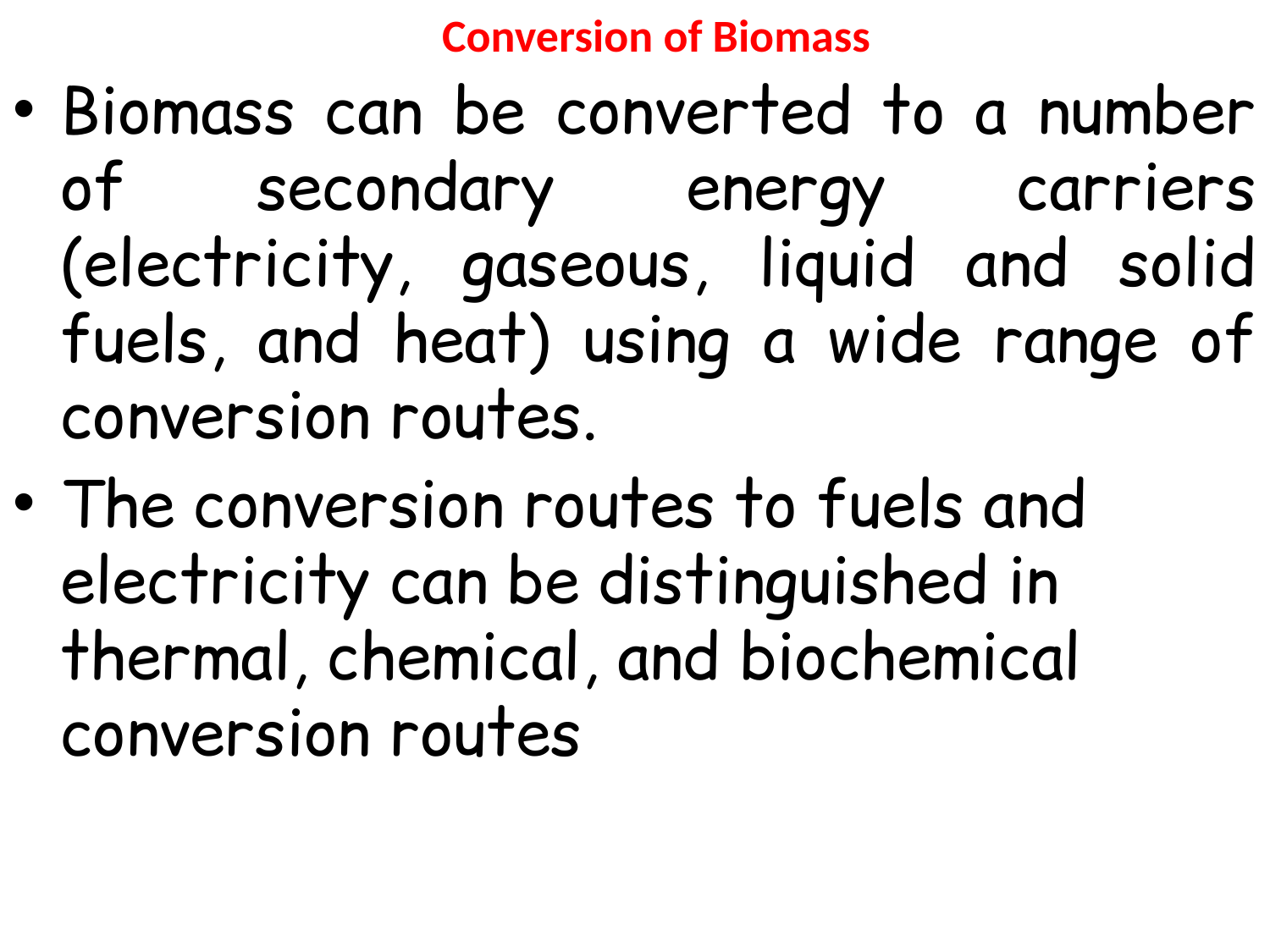

# Conversion of Biomass
Biomass can be converted to a number of secondary energy carriers (electricity, gaseous, liquid and solid fuels, and heat) using a wide range of conversion routes.
The conversion routes to fuels and electricity can be distinguished in thermal, chemical, and biochemical conversion routes